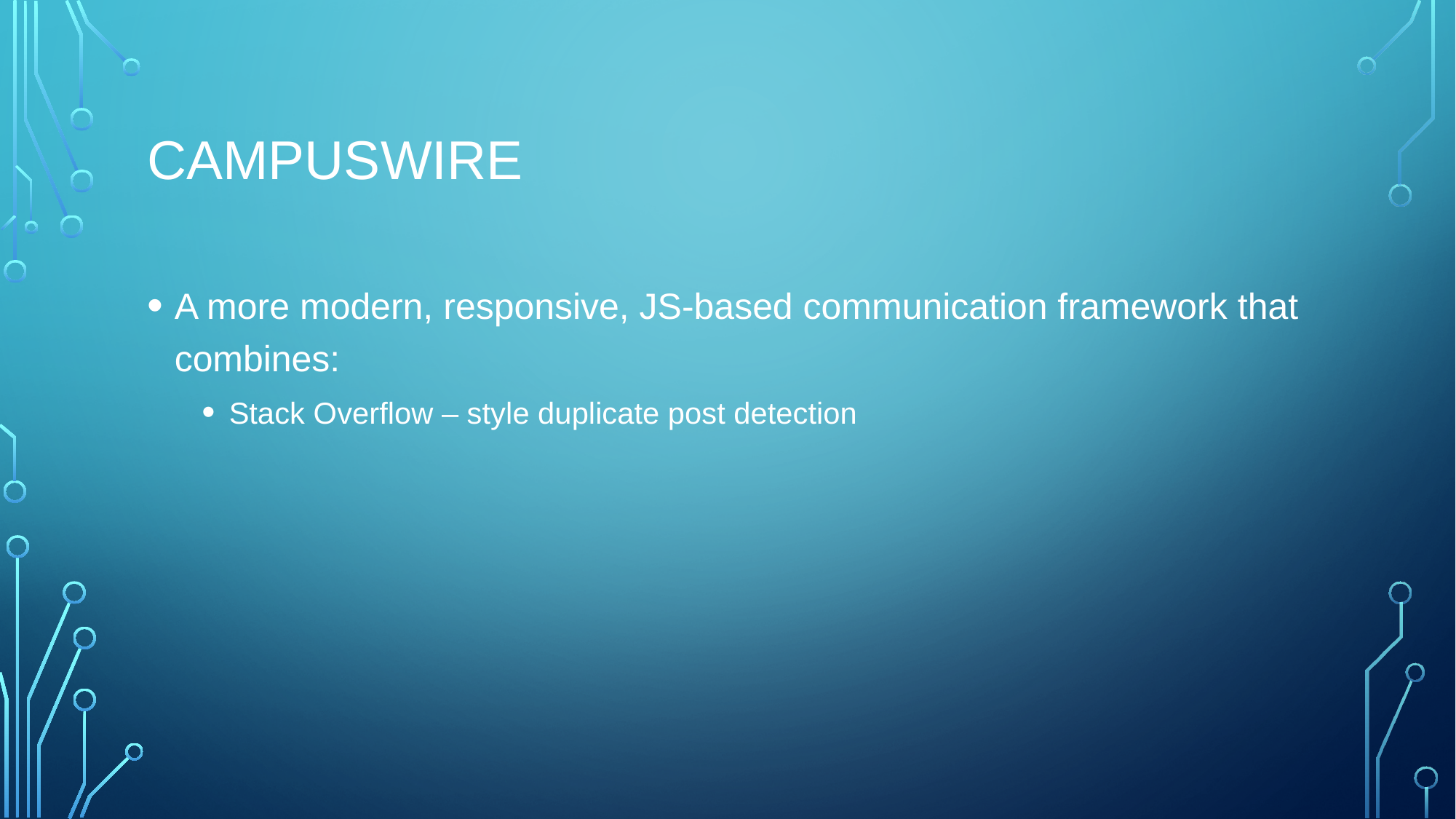

# Campuswire
A more modern, responsive, JS-based communication framework that combines:
Stack Overflow – style duplicate post detection